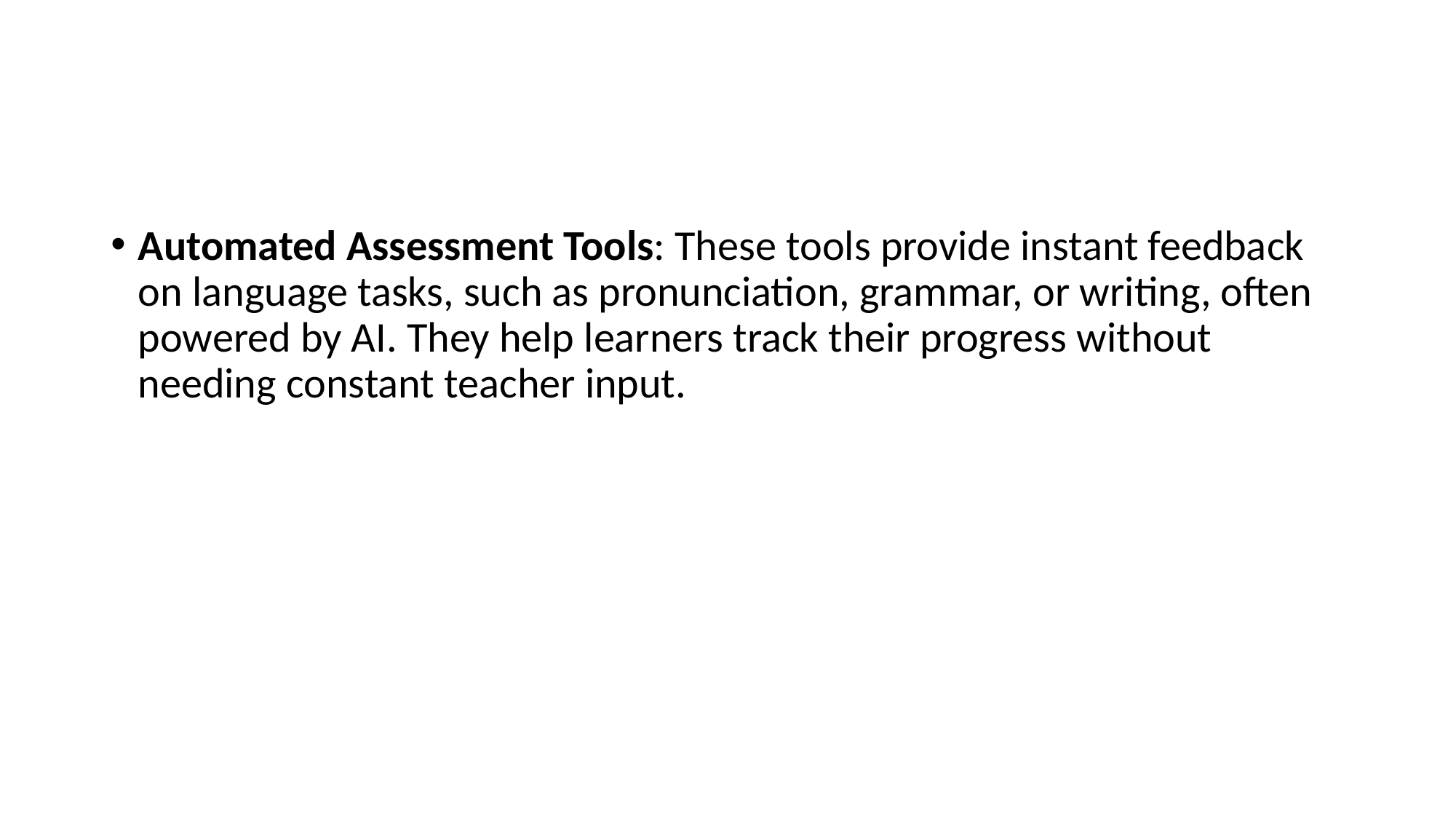

#
Automated Assessment Tools: These tools provide instant feedback on language tasks, such as pronunciation, grammar, or writing, often powered by AI. They help learners track their progress without needing constant teacher input.